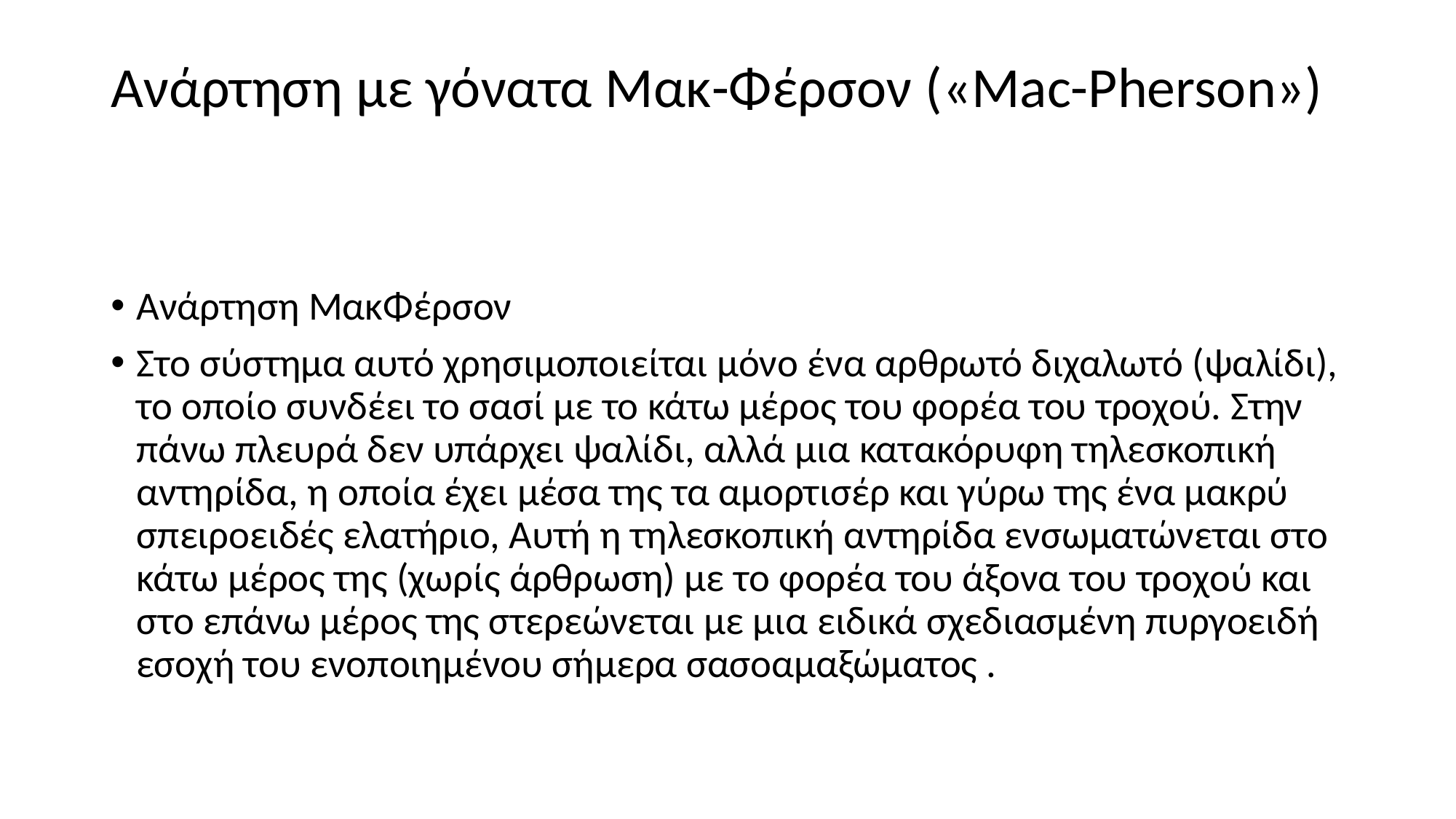

# Ανάρτηση με γόνατα Μακ-Φέρσον («Mac-Pherson»)

Ανάρτηση ΜακΦέρσον
Στο σύστημα αυτό χρησιμοποιείται μόνο ένα αρθρωτό διχαλωτό (ψαλίδι), το οποίο συνδέει το σασί με το κάτω μέρος του φορέα του τροχού. Στην πάνω πλευρά δεν υπάρχει ψαλίδι, αλλά μια κατακόρυφη τηλεσκοπική αντηρίδα, η οποία έχει μέσα της τα αμορτισέρ και γύρω της ένα μακρύ σπειροειδές ελατήριο, Αυτή η τηλεσκοπική αντηρίδα ενσωματώνεται στο κάτω μέρος της (χωρίς άρθρωση) με το φορέα του άξονα του τροχού και στο επάνω μέρος της στερεώνεται με μια ειδικά σχεδιασμένη πυργοειδή εσοχή του ενοποιημένου σήμερα σασοαμαξώματος .